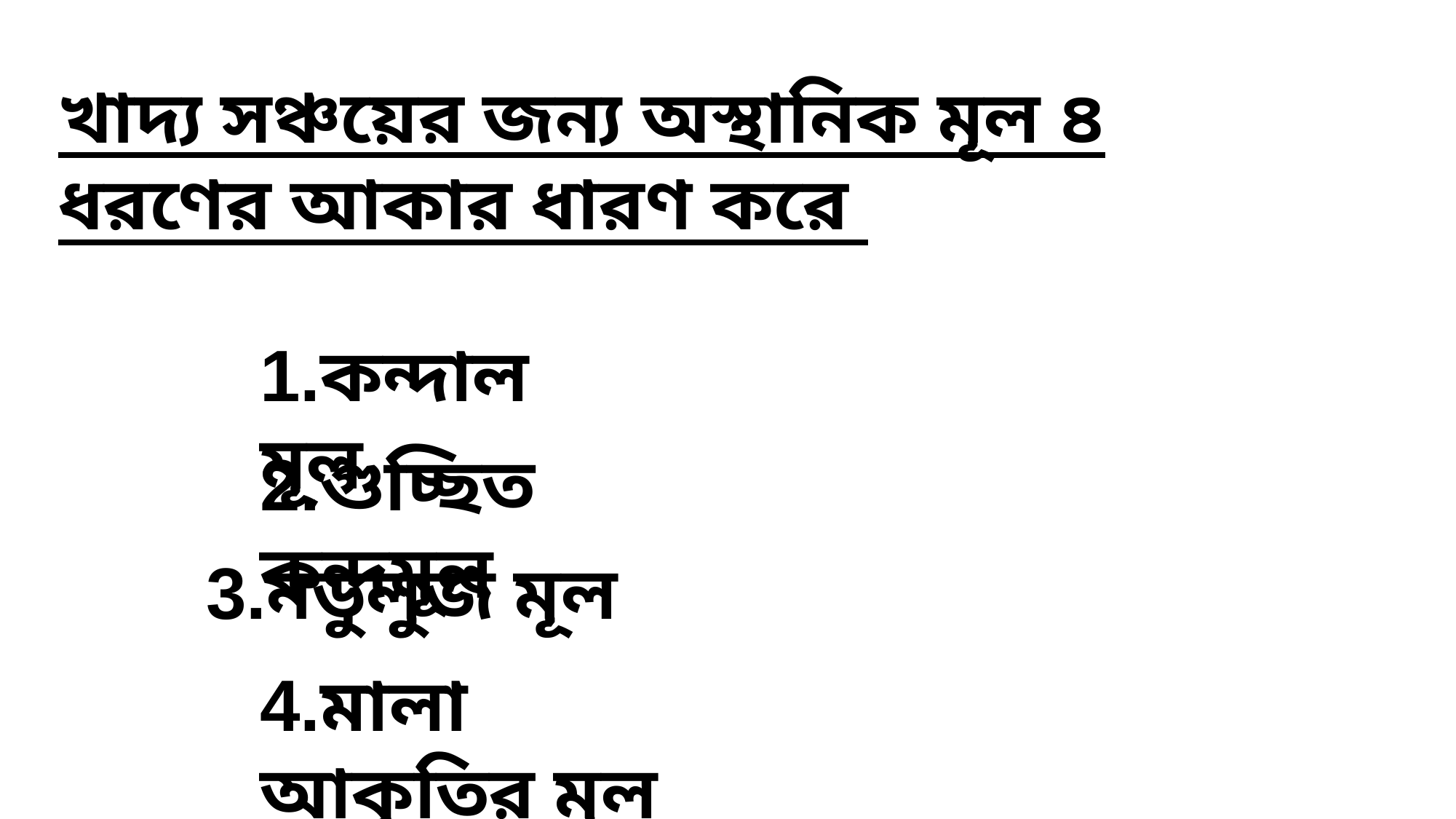

খাদ্য সঞ্চয়ের জন্য অস্থানিক মূল ৪ ধরণের আকার ধারণ করে
1.কন্দাল মূল
2.গুচ্ছিত কন্দমূল
3.নডুলুজ মূল
4.মালা আকৃতির মূল